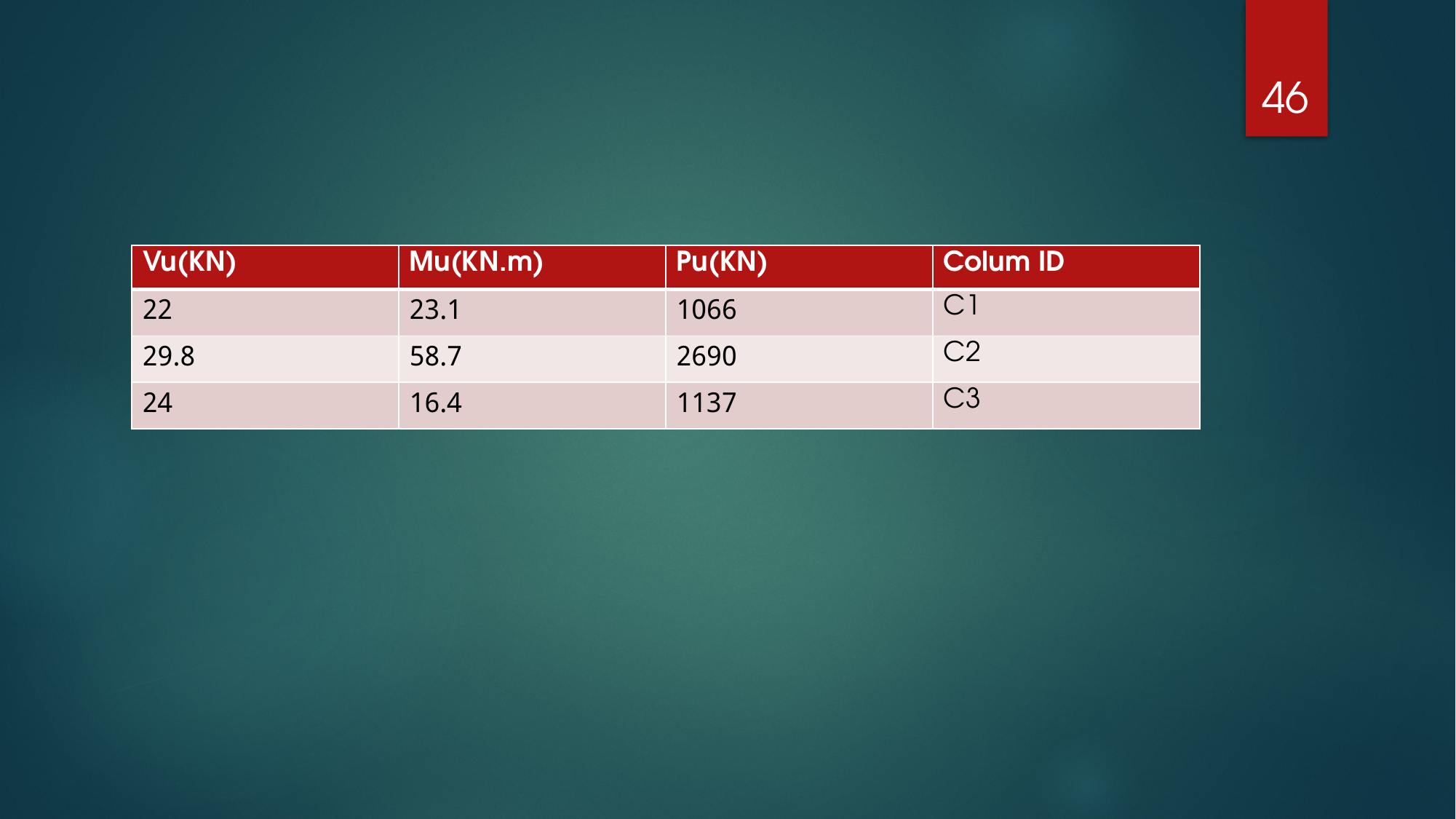

46
| Vu(KN) | Mu(KN.m) | Pu(KN) | Colum ID |
| --- | --- | --- | --- |
| 22 | 23.1 | 1066 | C1 |
| 29.8 | 58.7 | 2690 | C2 |
| 24 | 16.4 | 1137 | C3 |